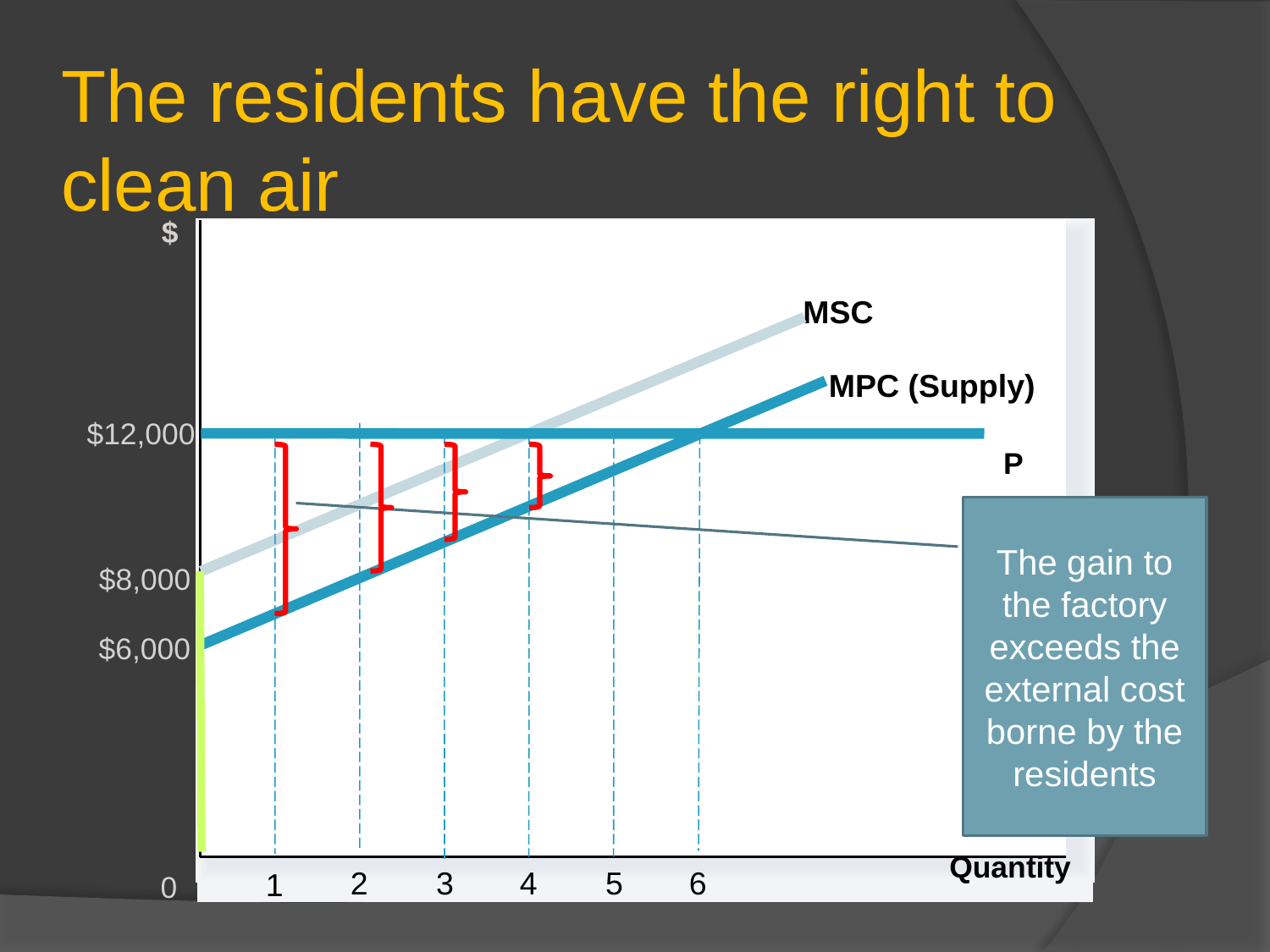

# The residents have the right to clean air
$

MSC
MPC (Supply)
$12,000

P
The gain to the factory exceeds the external cost borne by the residents
$8,000
$6,000
Quantity
2
3
4
5
6
1
0